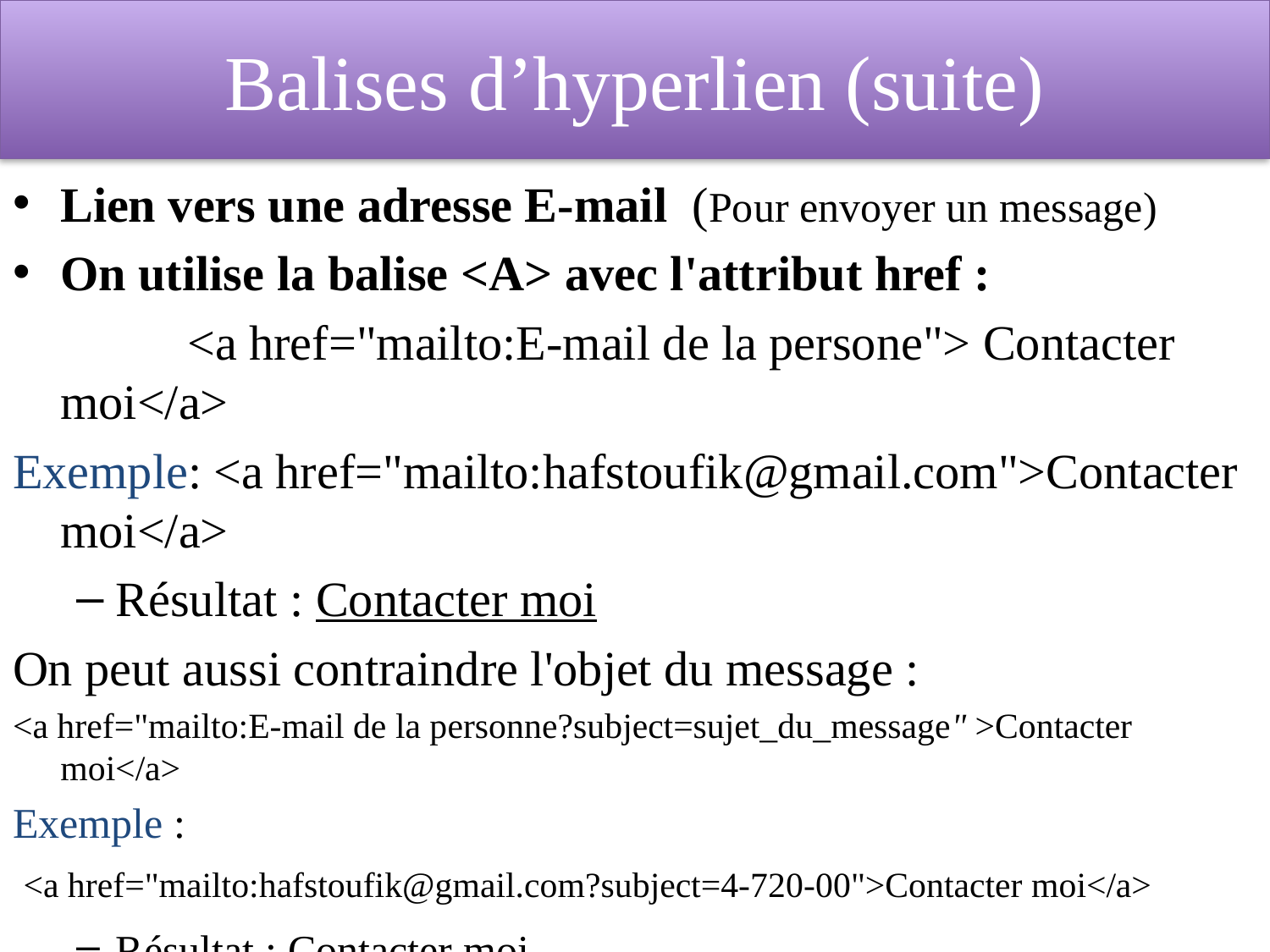

# Balises d’hyperlien (suite)
Lien vers une adresse E-mail  (Pour envoyer un message)
On utilise la balise <A> avec l'attribut href :
		<a href="mailto:E-mail de la persone"> Contacter moi</a>
Exemple: <a href="mailto:hafstoufik@gmail.com">Contacter moi</a>
Résultat : Contacter moi
On peut aussi contraindre l'objet du message :
<a href="mailto:E-mail de la personne?subject=sujet_du_message" >Contacter moi</a>
Exemple :
 <a href="mailto:hafstoufik@gmail.com?subject=4-720-00">Contacter moi</a>
Résultat : Contacter moi